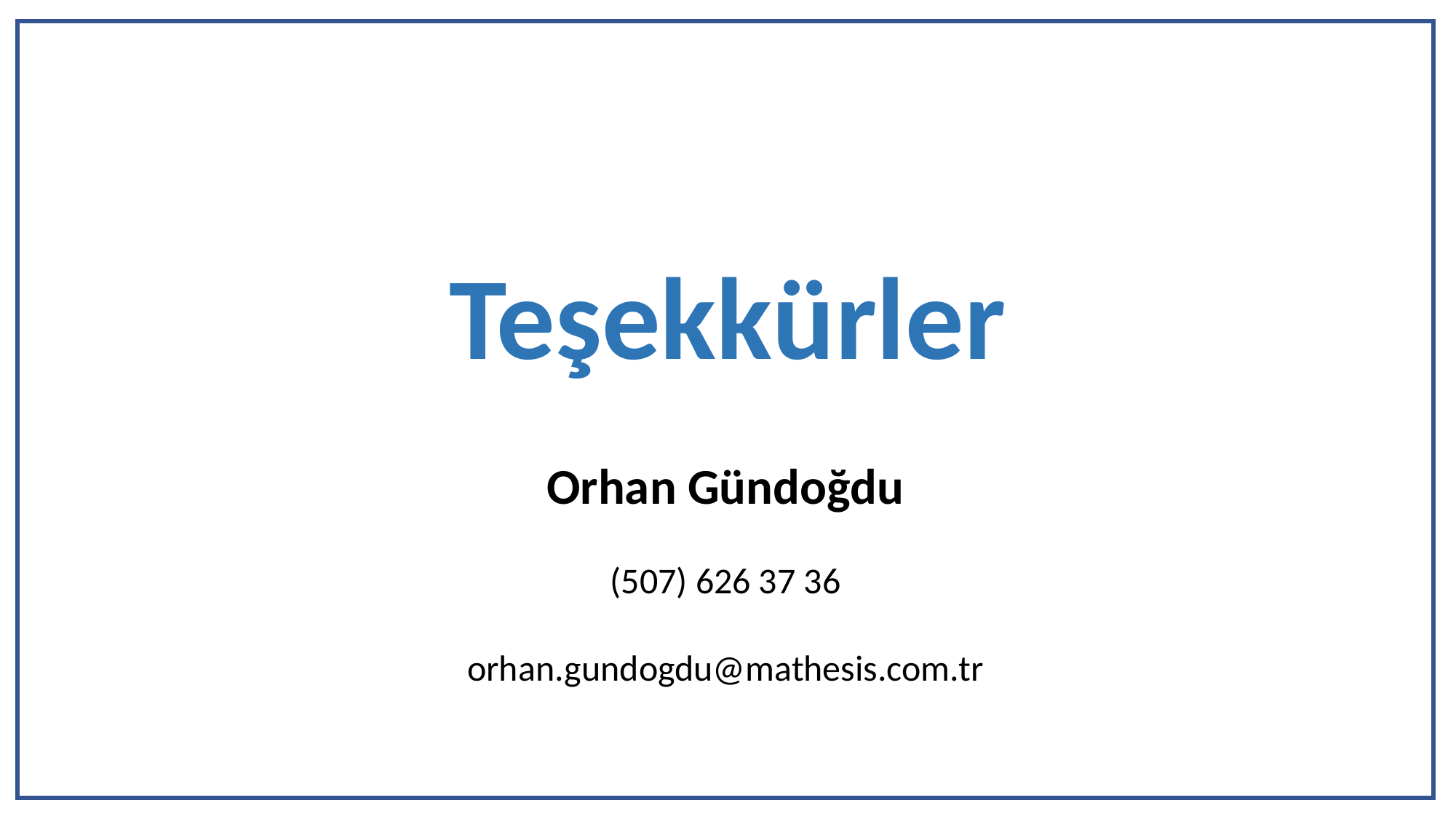

Teşekkürler
Orhan Gündoğdu

(507) 626 37 36

orhan.gundogdu@mathesis.com.tr